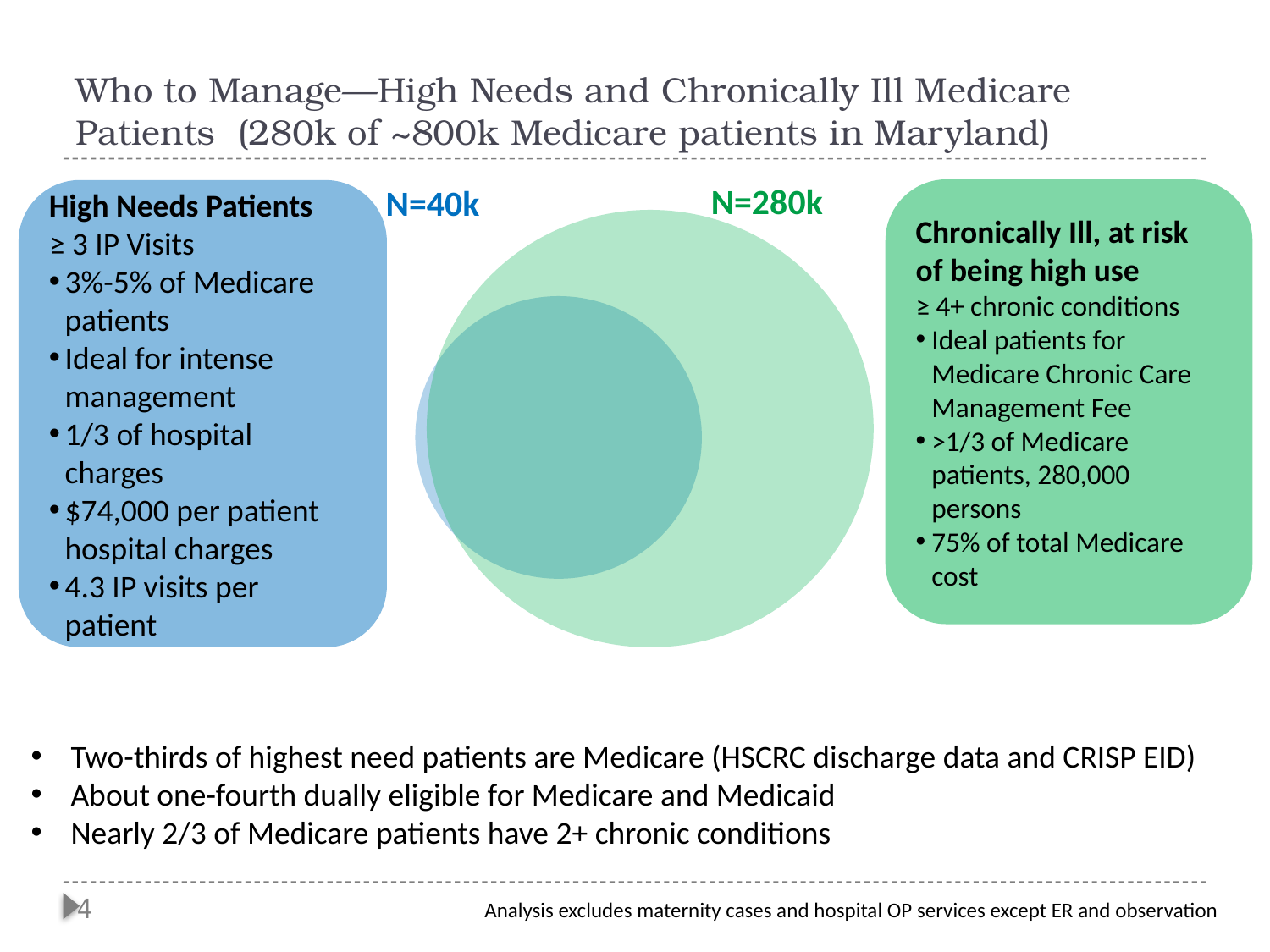

# Who to Manage—High Needs and Chronically Ill Medicare Patients  (280k of ~800k Medicare patients in Maryland)
N=280k
N=40k
Chronically Ill, at risk of being high use
≥ 4+ chronic conditions
Ideal patients for Medicare Chronic Care Management Fee
>1/3 of Medicare patients, 280,000 persons
75% of total Medicare cost

High Needs Patients
≥ 3 IP Visits
3%-5% of Medicare patients
Ideal for intense management
1/3 of hospital charges
$74,000 per patient hospital charges
4.3 IP visits per patient

Two-thirds of highest need patients are Medicare (HSCRC discharge data and CRISP EID)
About one-fourth dually eligible for Medicare and Medicaid
Nearly 2/3 of Medicare patients have 2+ chronic conditions
Analysis excludes maternity cases and hospital OP services except ER and observation